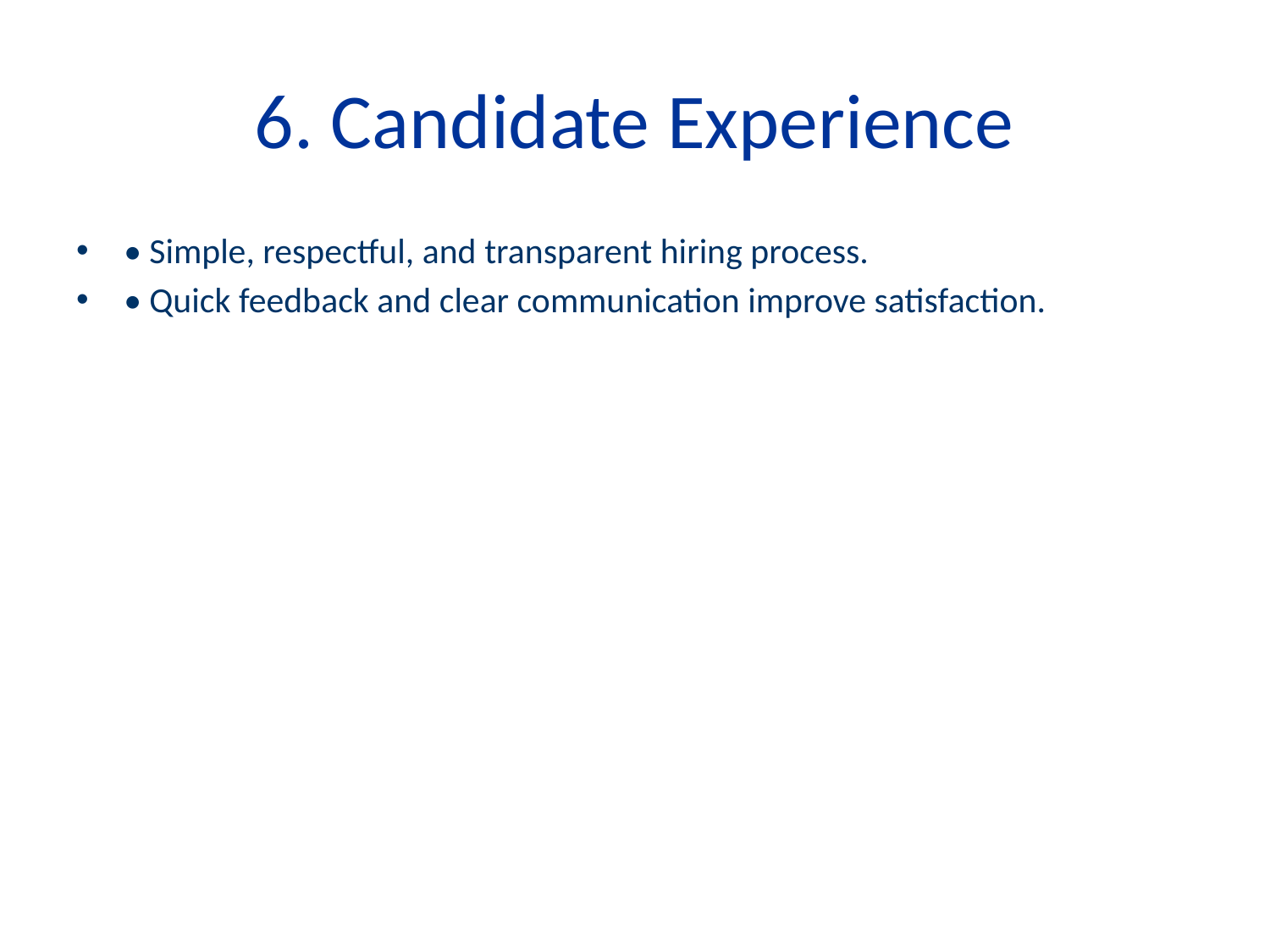

# 6. Candidate Experience
• Simple, respectful, and transparent hiring process.
• Quick feedback and clear communication improve satisfaction.